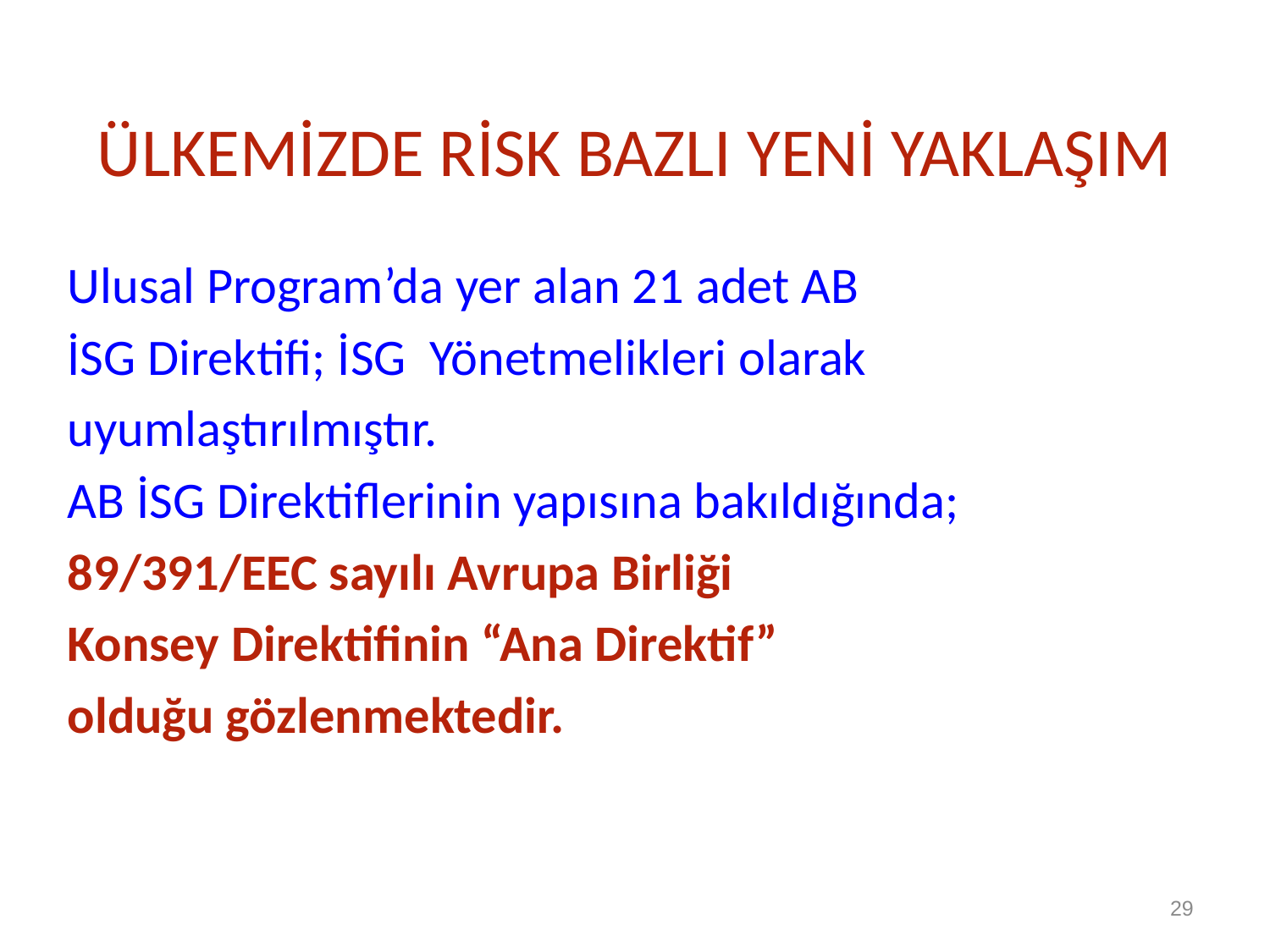

# ÜLKEMİZDE RİSK BAZLI YENİ YAKLAŞIM
Ulusal Program’da yer alan 21 adet AB
İSG Direktifi; İSG  Yönetmelikleri olarak
uyumlaştırılmıştır.
AB İSG Direktiflerinin yapısına bakıldığında;
89/391/EEC sayılı Avrupa Birliği
Konsey Direktifinin “Ana Direktif”
olduğu gözlenmektedir.
29